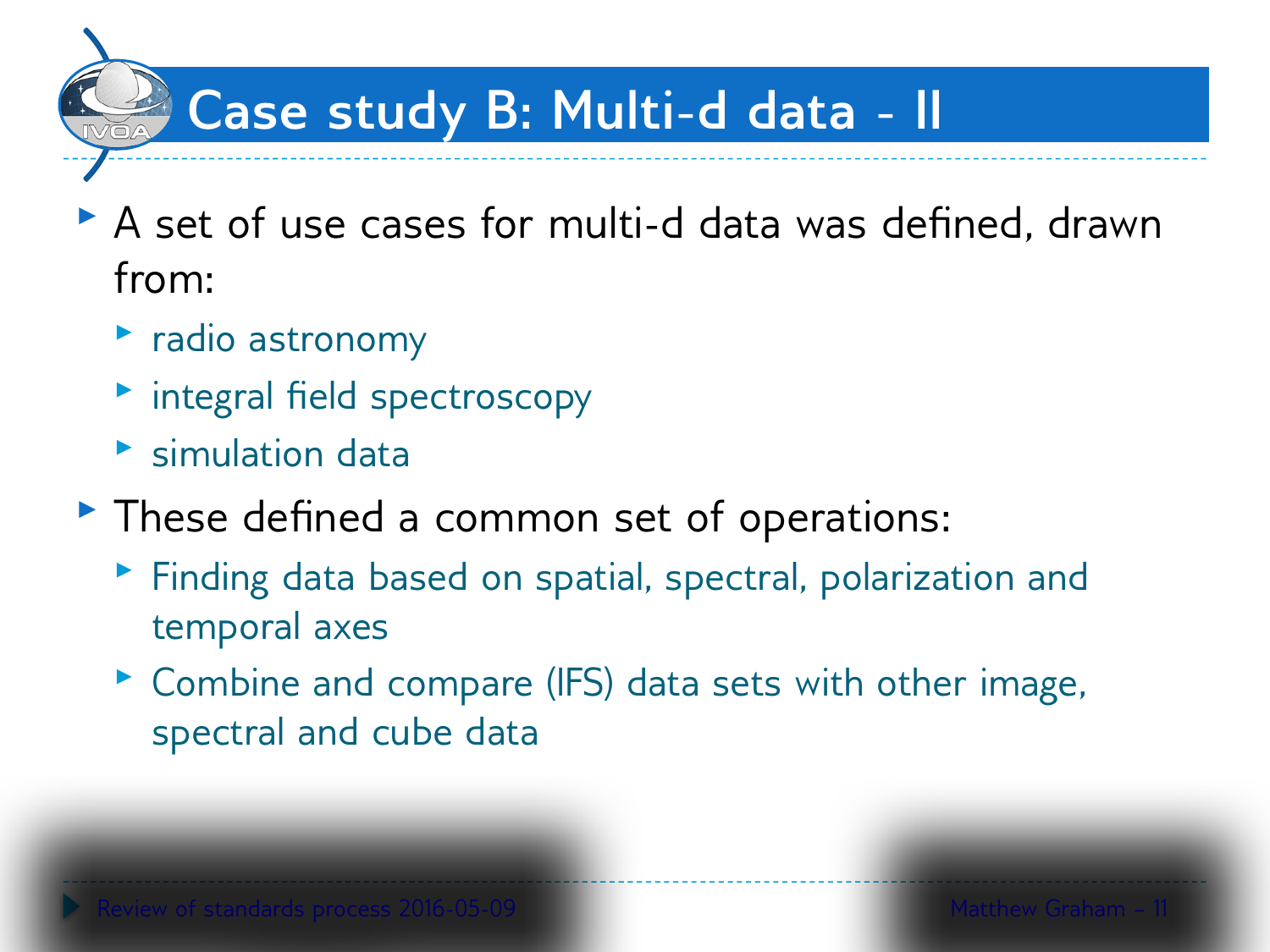

# Case study B: Multi-d data - II
A set of use cases for multi-d data was defined, drawn from:
radio astronomy
integral field spectroscopy
simulation data
These defined a common set of operations:
Finding data based on spatial, spectral, polarization and temporal axes
Combine and compare (IFS) data sets with other image, spectral and cube data